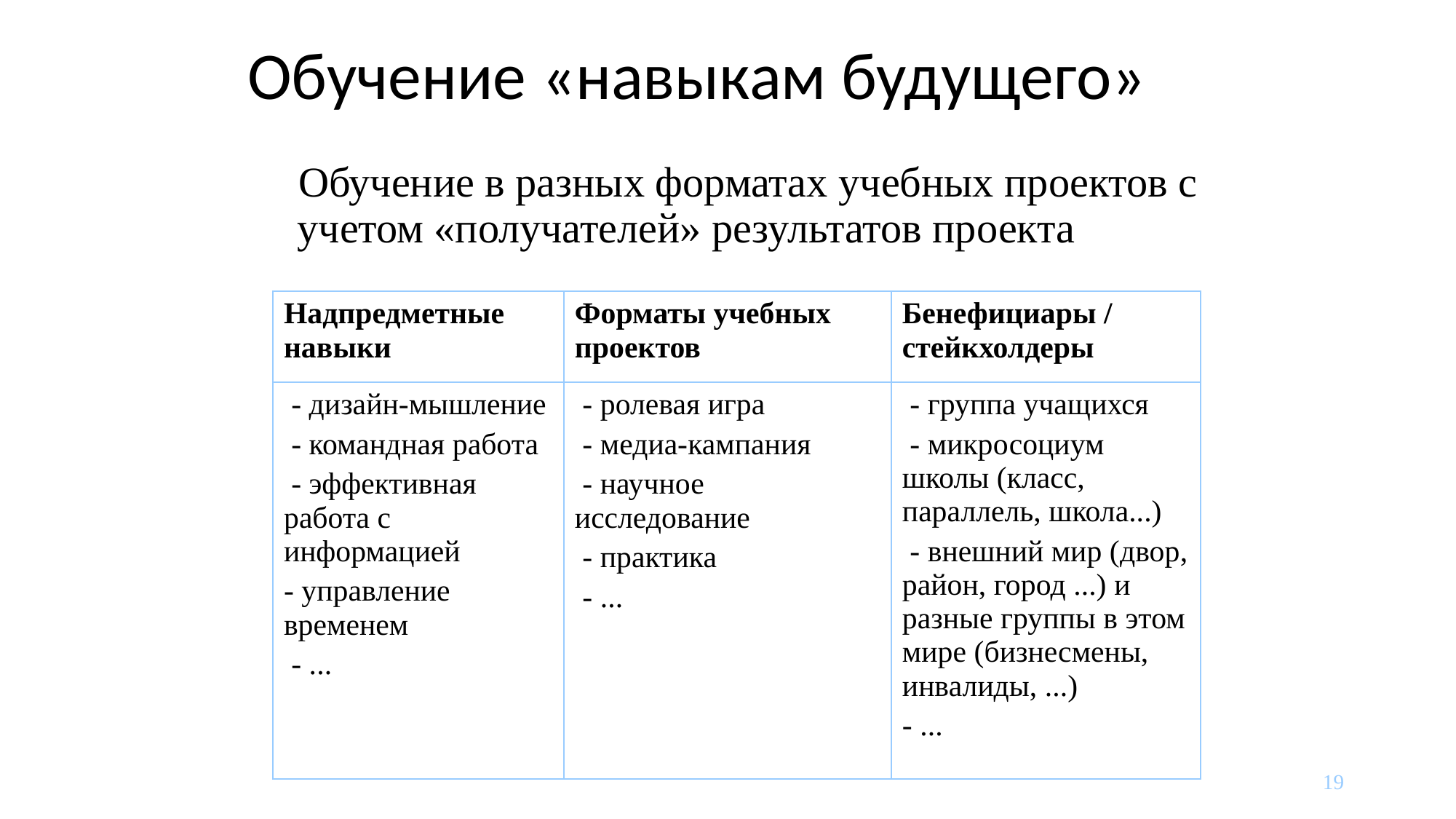

# Обучение «навыкам будущего»
    Обучение в разных форматах учебных проектов с учетом «получателей» результатов проекта
| Надпредметные навыки | Форматы учебных проектов | Бенефициары / стейкхолдеры |
| --- | --- | --- |
| - дизайн-мышление - командная работа - эффективная работа с информацией - управление временем - ... | - ролевая игра - медиа-кампания - научное исследование - практика - ... | - группа учащихся - микросоциум школы (класс, параллель, школа...) - внешний мир (двор, район, город ...) и разные группы в этом мире (бизнесмены, инвалиды, ...) - ... |
19